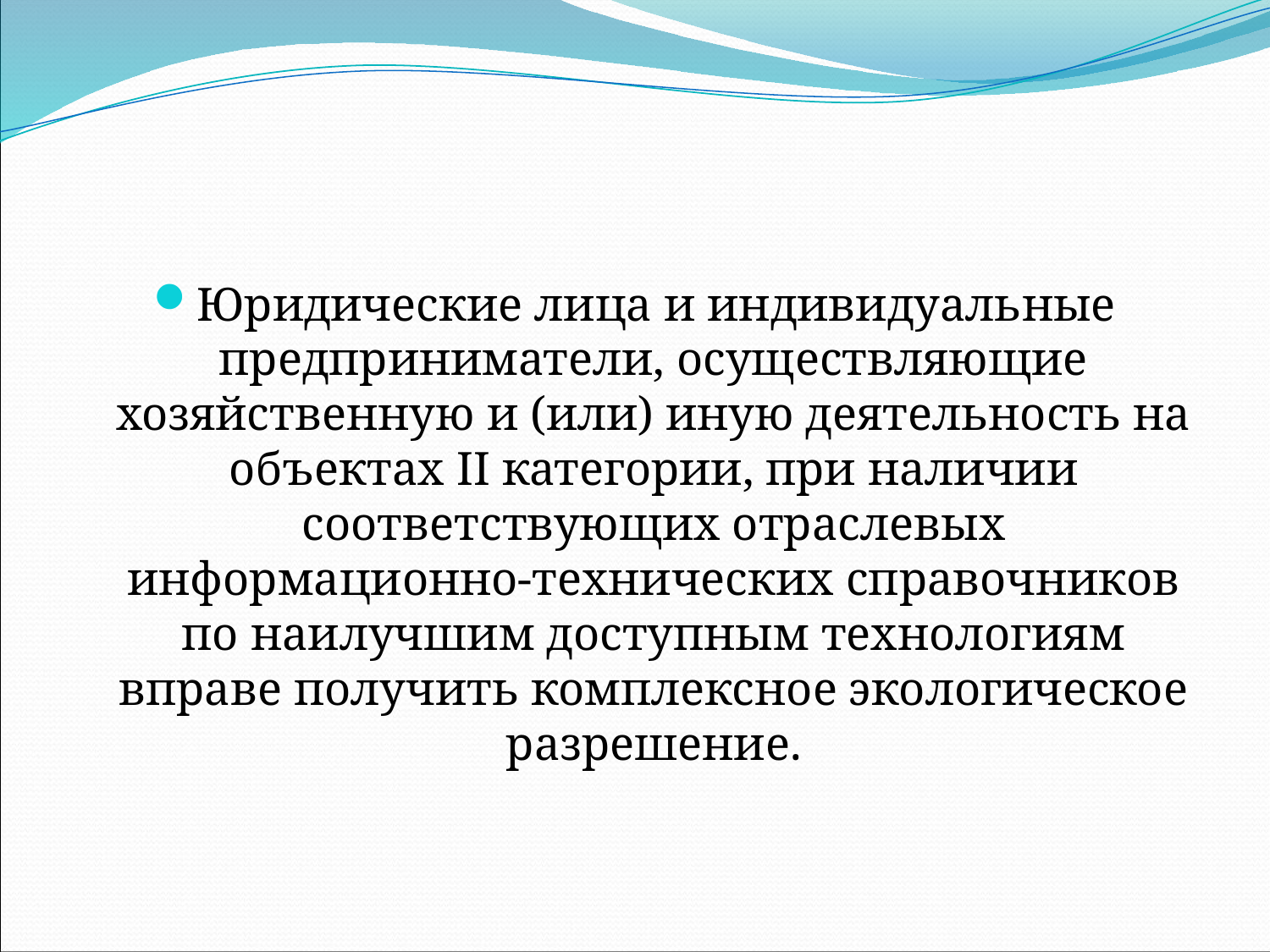

Юридические лица и индивидуальные предприниматели, осуществляющие хозяйственную и (или) иную деятельность на объектах II категории, при наличии соответствующих отраслевых информационно-технических справочников по наилучшим доступным технологиям вправе получить комплексное экологическое разрешение.